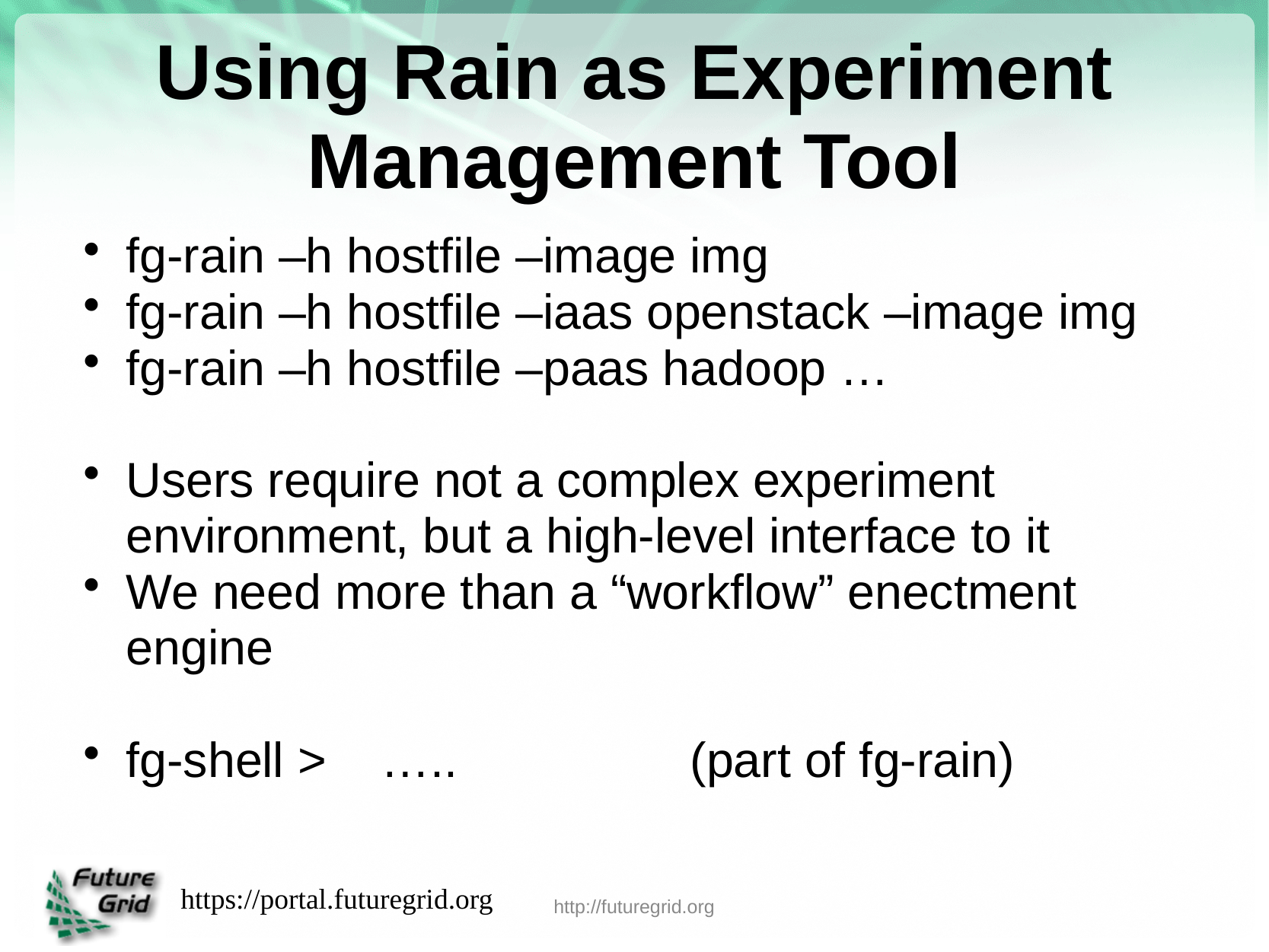

# Using Rain as Experiment Management Tool
fg-rain –h hostfile –image img
fg-rain –h hostfile –iaas openstack –image img
fg-rain –h hostfile –paas hadoop …

Users require not a complex experiment environment, but a high-level interface to it
We need more than a “workflow” enectment engine
fg-shell >    …..                 (part of fg-rain)

http://futuregrid.org